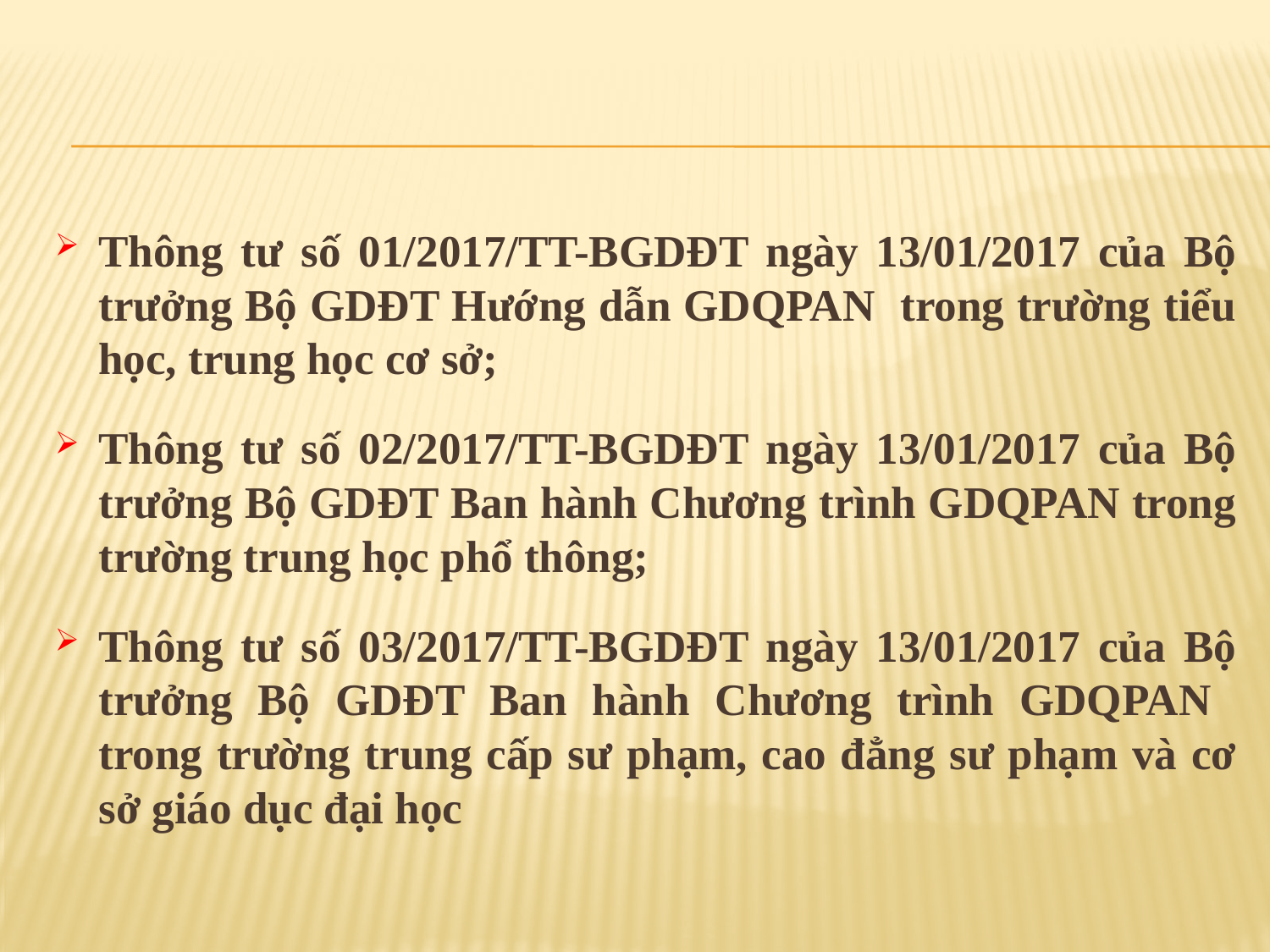

#
Thông tư số 01/2017/TT-BGDĐT ngày 13/01/2017 của Bộ trưởng Bộ GDĐT Hướng dẫn GDQPAN  trong trường tiểu học, trung học cơ sở;
Thông tư số 02/2017/TT-BGDĐT ngày 13/01/2017 của Bộ trưởng Bộ GDĐT Ban hành Chương trình GDQPAN trong trường trung học phổ thông;
Thông tư số 03/2017/TT-BGDĐT ngày 13/01/2017 của Bộ trưởng Bộ GDĐT Ban hành Chương trình GDQPAN  trong trường trung cấp sư phạm, cao đẳng sư phạm và cơ sở giáo dục đại học